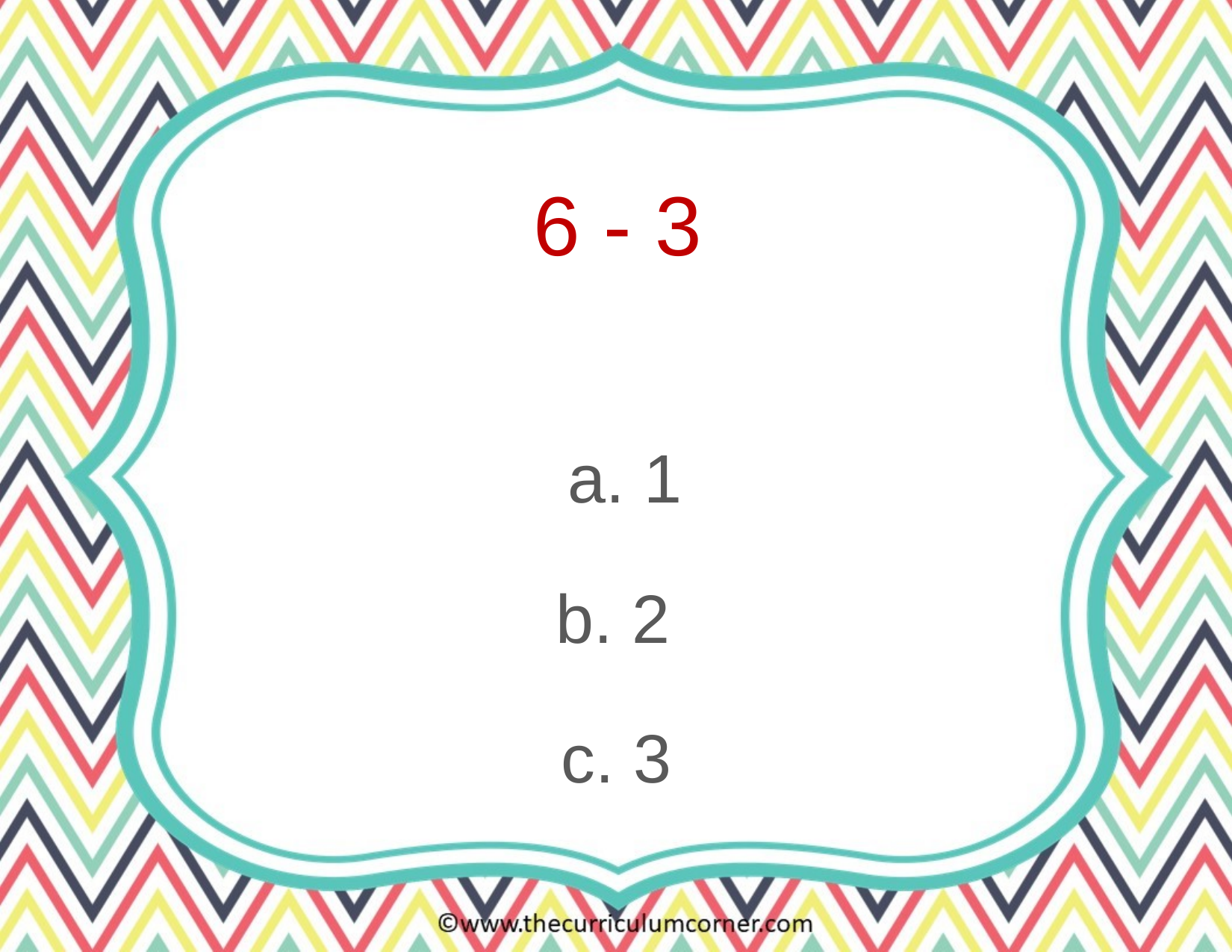

6 - 3
a. 1
b. 2
c. 3